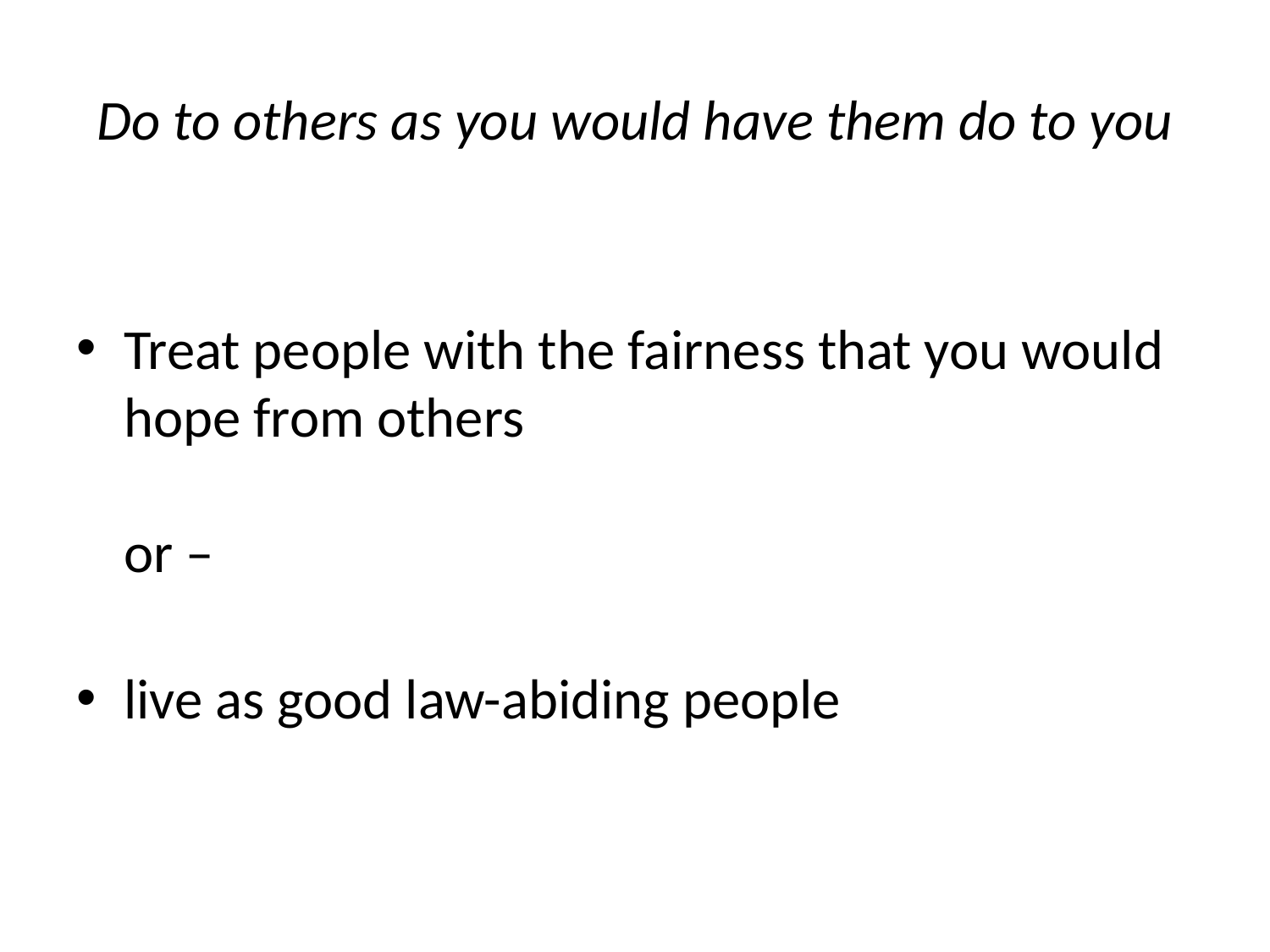

# Do to others as you would have them do to you
Treat people with the fairness that you would hope from others
or –
live as good law-abiding people